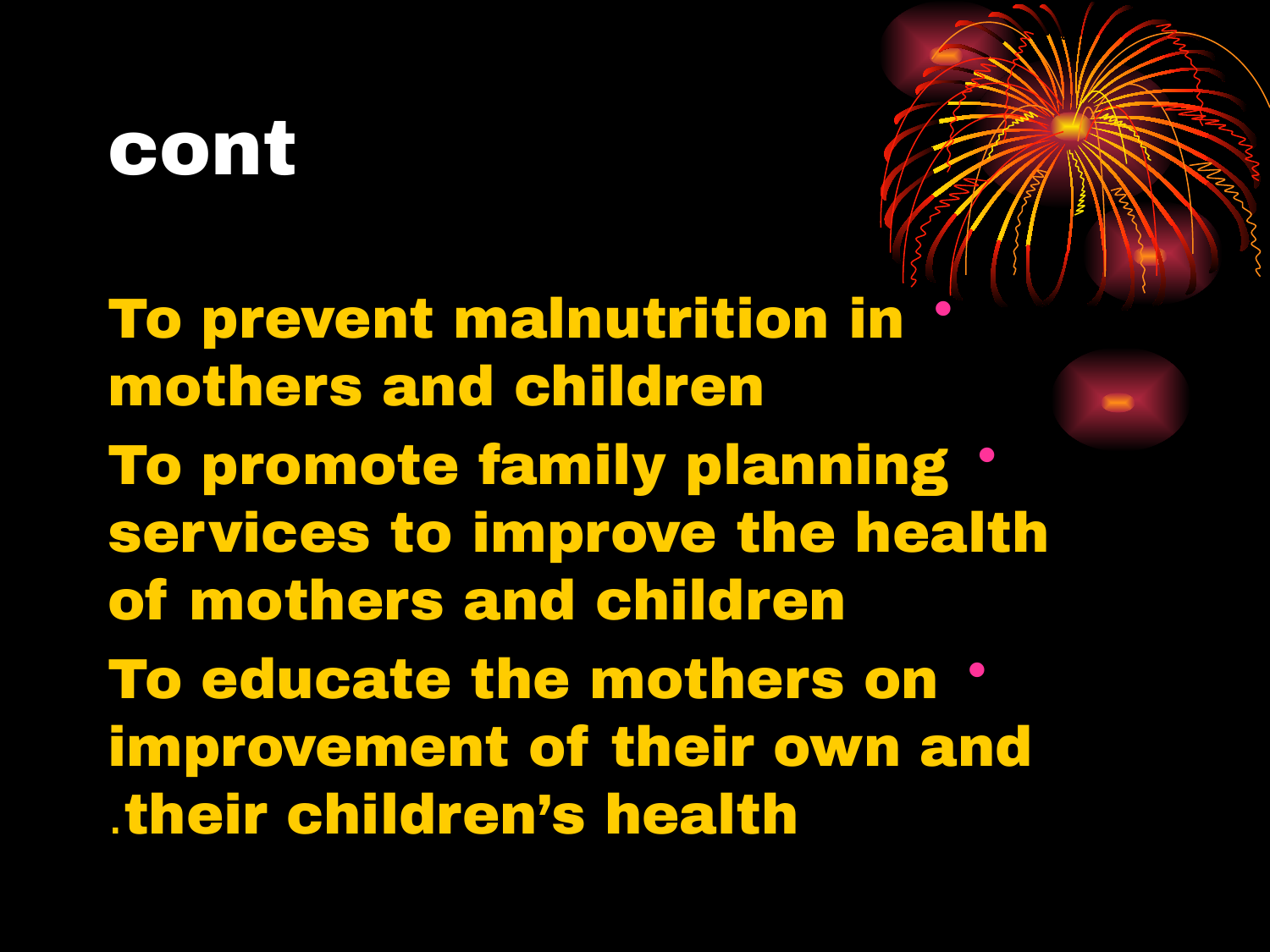

# cont
To prevent malnutrition in mothers and children
To promote family planning services to improve the health of mothers and children
To educate the mothers on improvement of their own and their children’s health.